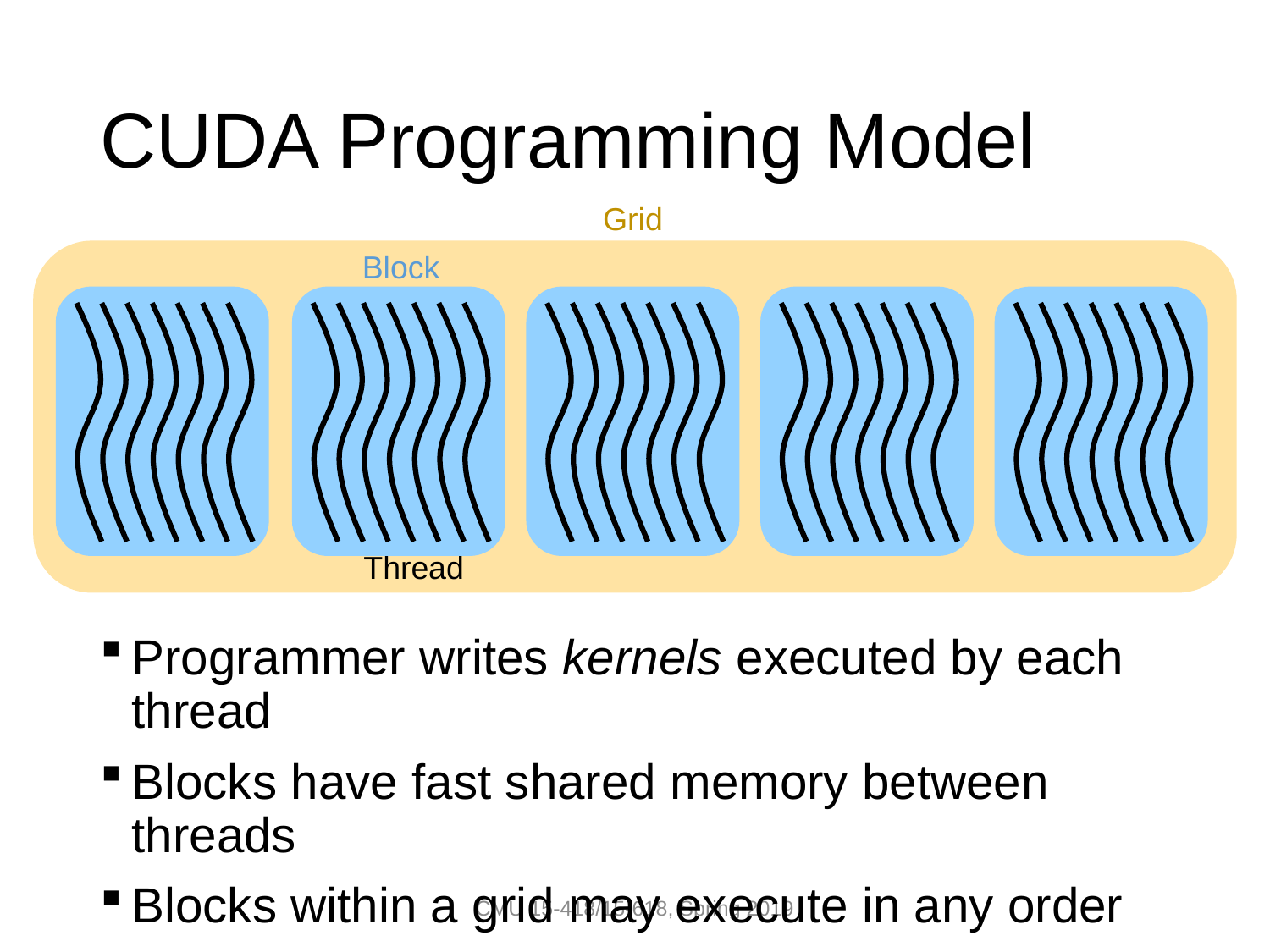

# CUDA Programming Model
Grid

Block

Thread
Programmer writes kernels executed by each thread
Blocks have fast shared memory between threads
Blocks within a grid may execute in any order
CMU 15-418/15-618, Spring 2019